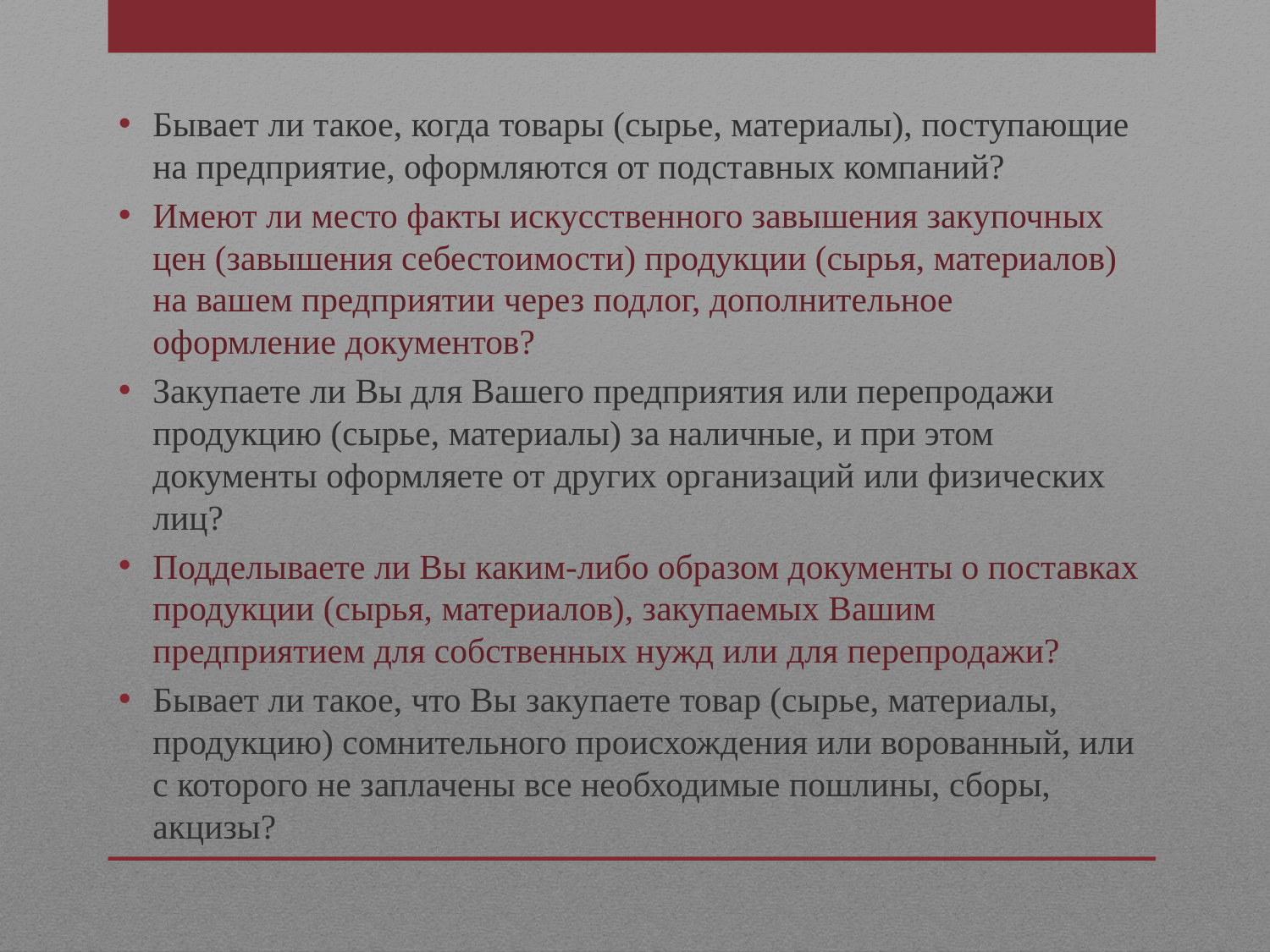

Бывает ли такое, когда товары (сырье, материалы), поступающие на предприятие, оформляются от подставных компаний?
Имеют ли место факты искусственного завышения закупочных цен (завышения себестоимости) продукции (сырья, материалов) на вашем предприятии через подлог, дополнительное оформление документов?
Закупаете ли Вы для Вашего предприятия или перепродажи продукцию (сырье, материалы) за наличные, и при этом документы оформляете от других организаций или физических лиц?
Подделываете ли Вы каким-либо образом документы о поставках продукции (сырья, материалов), закупаемых Вашим предприятием для собственных нужд или для перепродажи?
Бывает ли такое, что Вы закупаете товар (сырье, материалы, продукцию) сомнительного происхождения или ворованный, или с которого не заплачены все необходимые пошлины, сборы, акцизы?